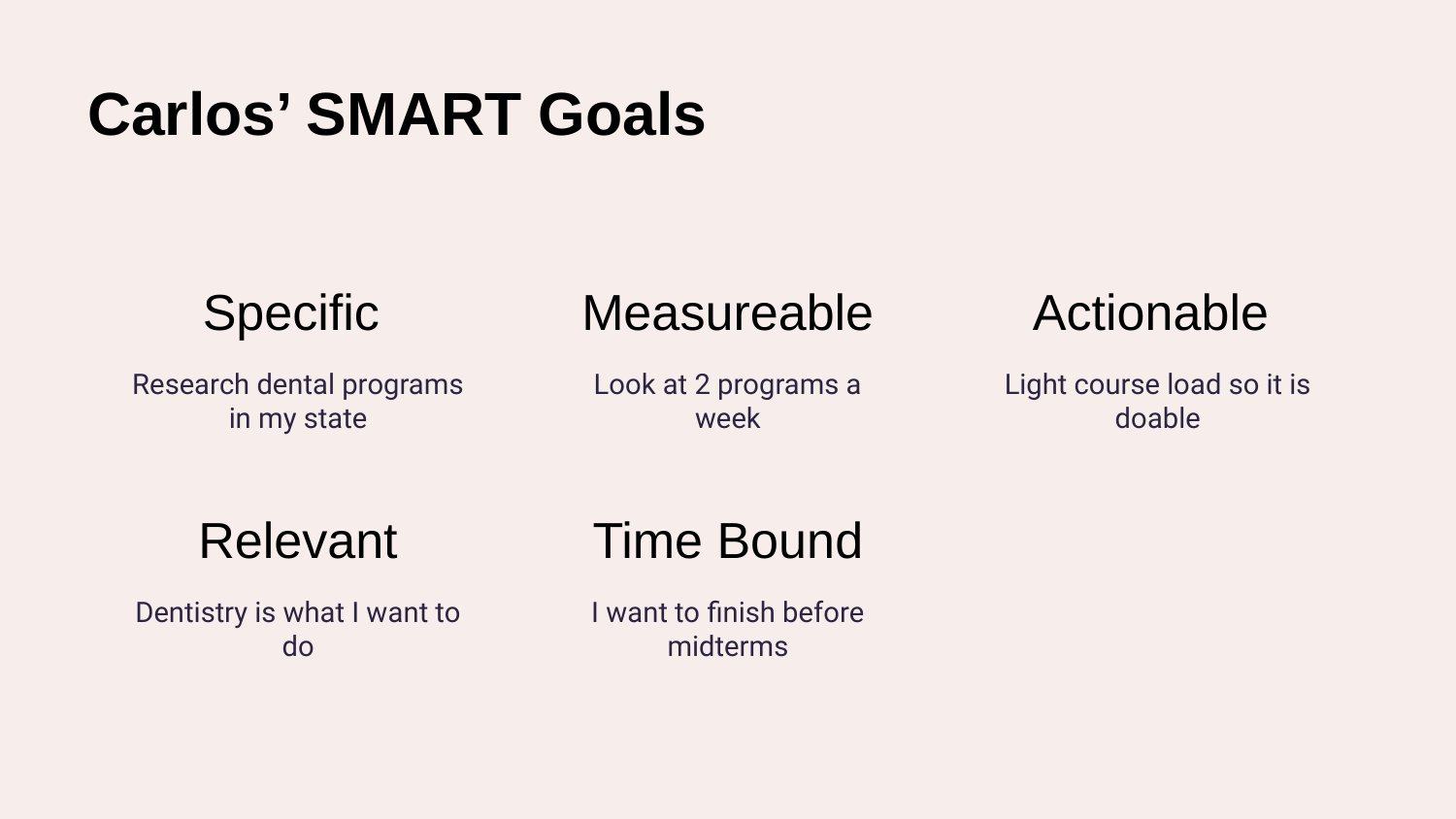

Carlos’ SMART Goals
# Specific
Measureable
Actionable
Research dental programs in my state
Look at 2 programs a week
Light course load so it is doable
Relevant
Time Bound
Dentistry is what I want to do
I want to finish before midterms